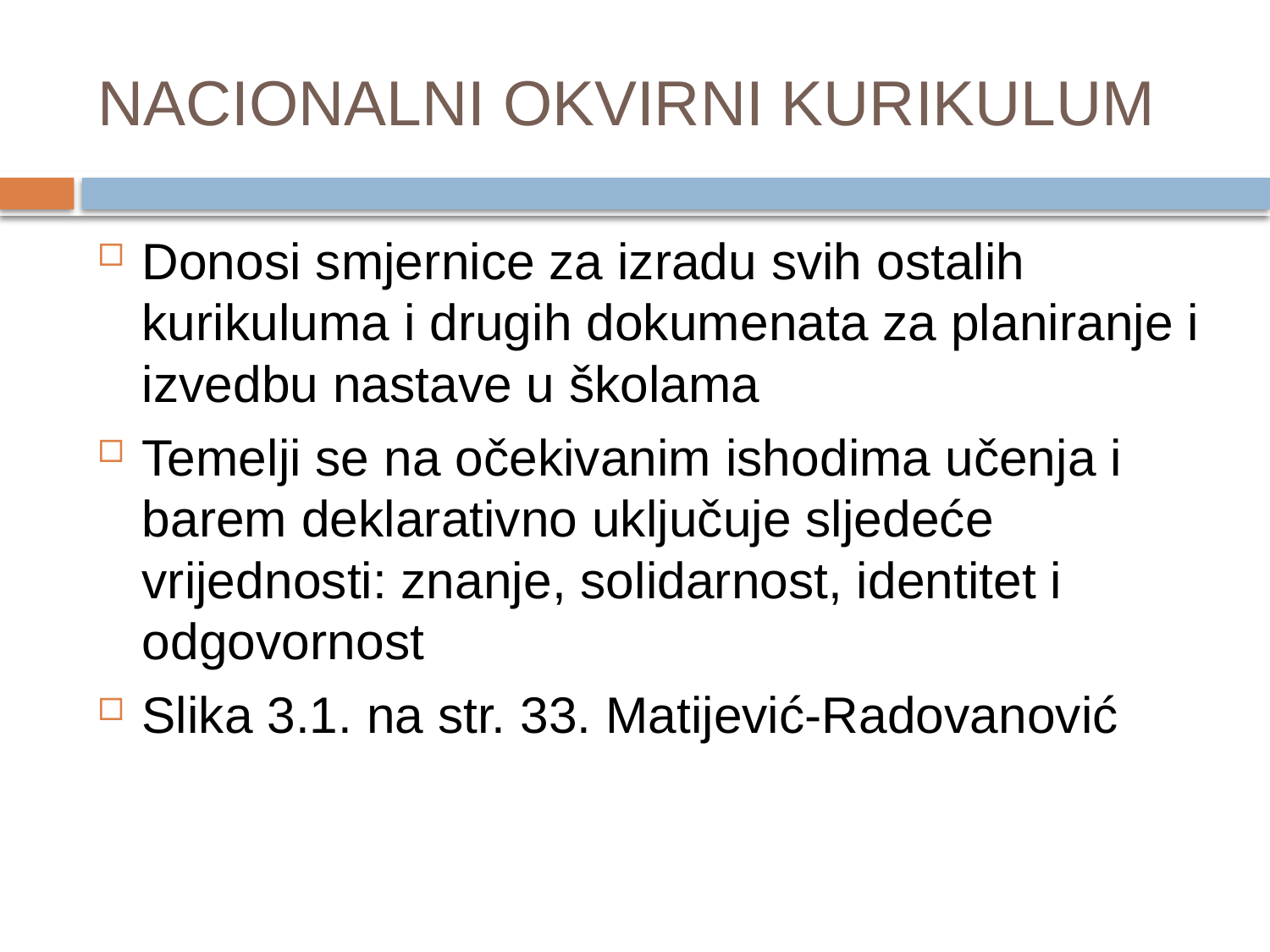

# NACIONALNI OKVIRNI KURIKULUM
Donosi smjernice za izradu svih ostalih kurikuluma i drugih dokumenata za planiranje i izvedbu nastave u školama
Temelji se na očekivanim ishodima učenja i barem deklarativno uključuje sljedeće vrijednosti: znanje, solidarnost, identitet i odgovornost
Slika 3.1. na str. 33. Matijević-Radovanović